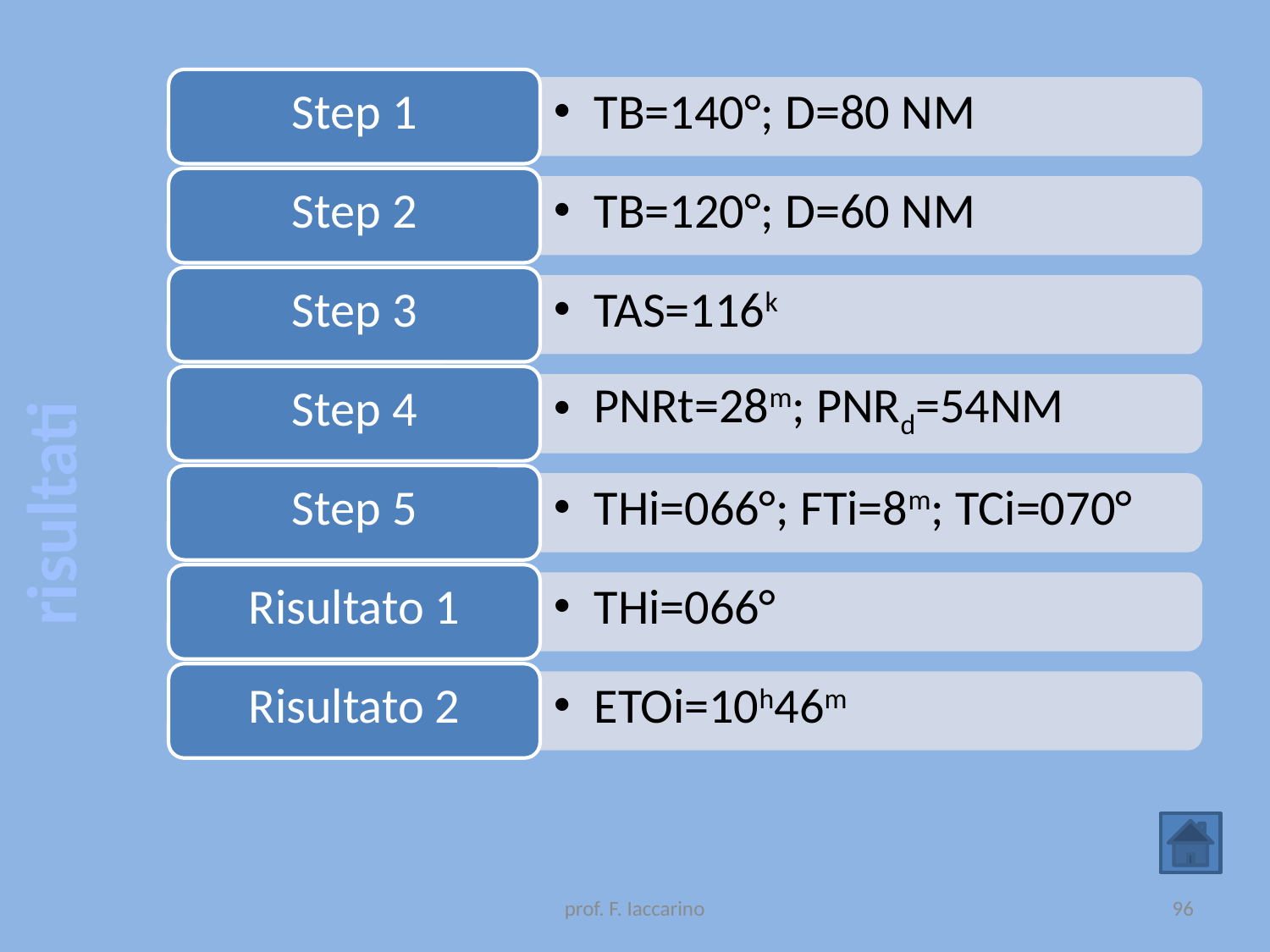

Step 1
Step 2
Step 3
Risultato 1
Step 4
Step 5
Risultato 2
ETOi=10h46m
THi=066°
TB=140°; D=80 NM
TB=120°; D=60 NM
TAS=116k
PNRt=28m; PNRd=54NM
THi=066°; FTi=8m; TCi=070°
risultati

prof. F. Iaccarino
96